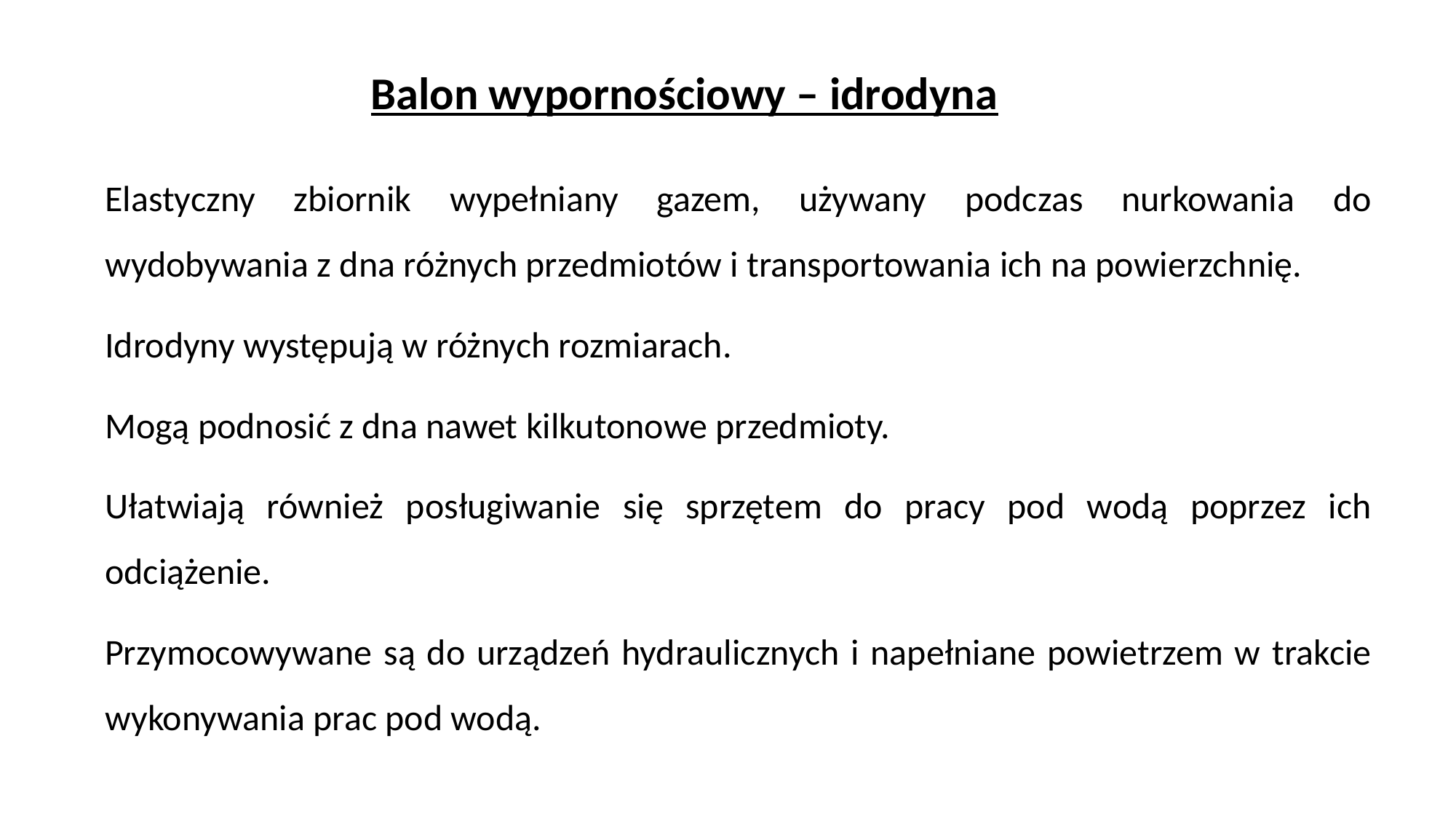

# Balon wypornościowy – idrodyna
Elastyczny zbiornik wypełniany gazem, używany podczas nurkowania do wydobywania z dna różnych przedmiotów i transportowania ich na powierzchnię.
Idrodyny występują w różnych rozmiarach.
Mogą podnosić z dna nawet kilkutonowe przedmioty.
Ułatwiają również posługiwanie się sprzętem do pracy pod wodą poprzez ich odciążenie.
Przymocowywane są do urządzeń hydraulicznych i napełniane powietrzem w trakcie wykonywania prac pod wodą.